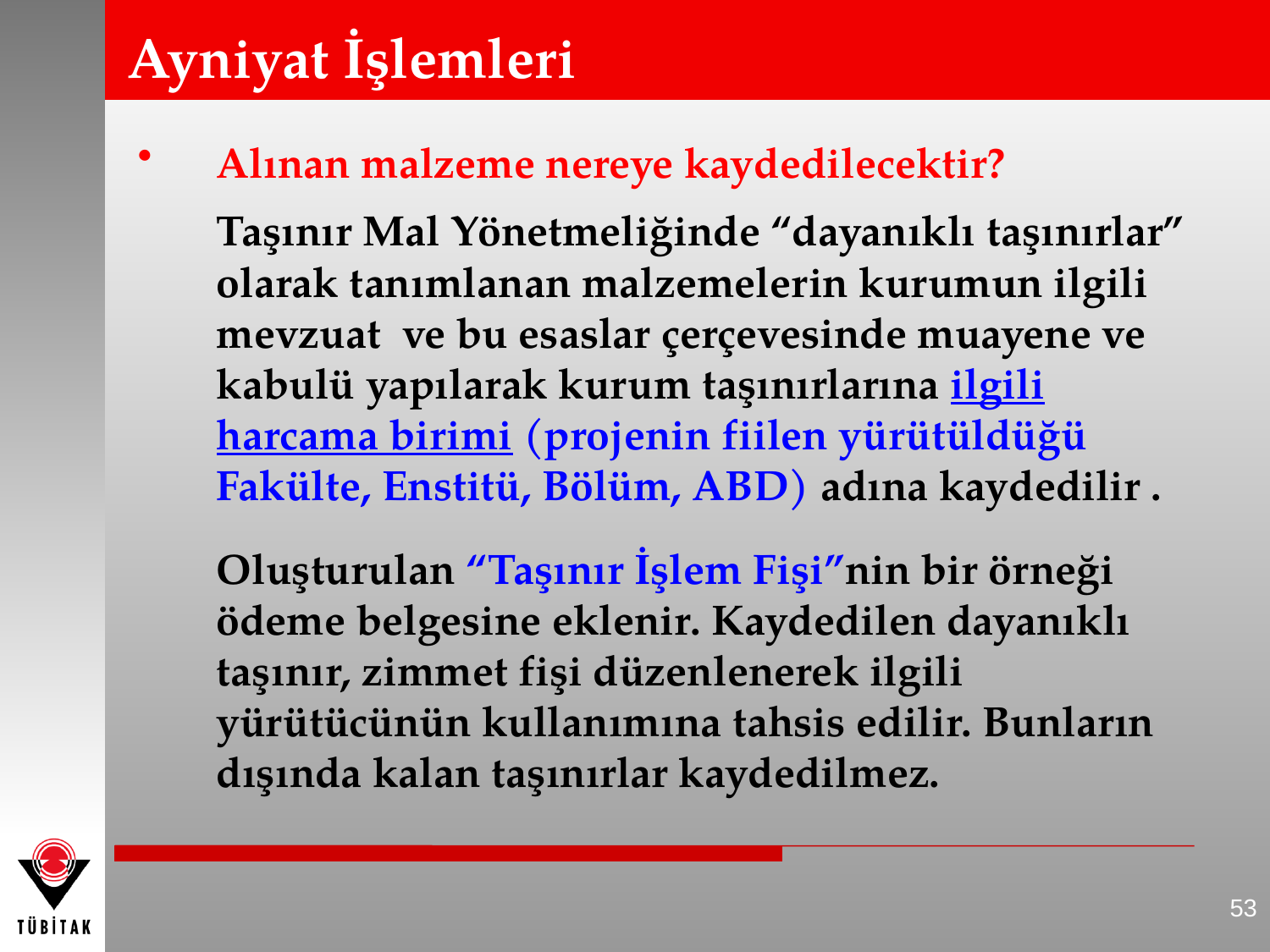

# Ayniyat İşlemleri
Alınan malzeme nereye kaydedilecektir?
	Taşınır Mal Yönetmeliğinde “dayanıklı taşınırlar” olarak tanımlanan malzemelerin kurumun ilgili mevzuat  ve bu esaslar çerçevesinde muayene ve kabulü yapılarak kurum taşınırlarına ilgili harcama birimi (projenin fiilen yürütüldüğü Fakülte, Enstitü, Bölüm, ABD) adına kaydedilir .

	Oluşturulan “Taşınır İşlem Fişi”nin bir örneği ödeme belgesine eklenir. Kaydedilen dayanıklı taşınır, zimmet fişi düzenlenerek ilgili yürütücünün kullanımına tahsis edilir. Bunların dışında kalan taşınırlar kaydedilmez.

53